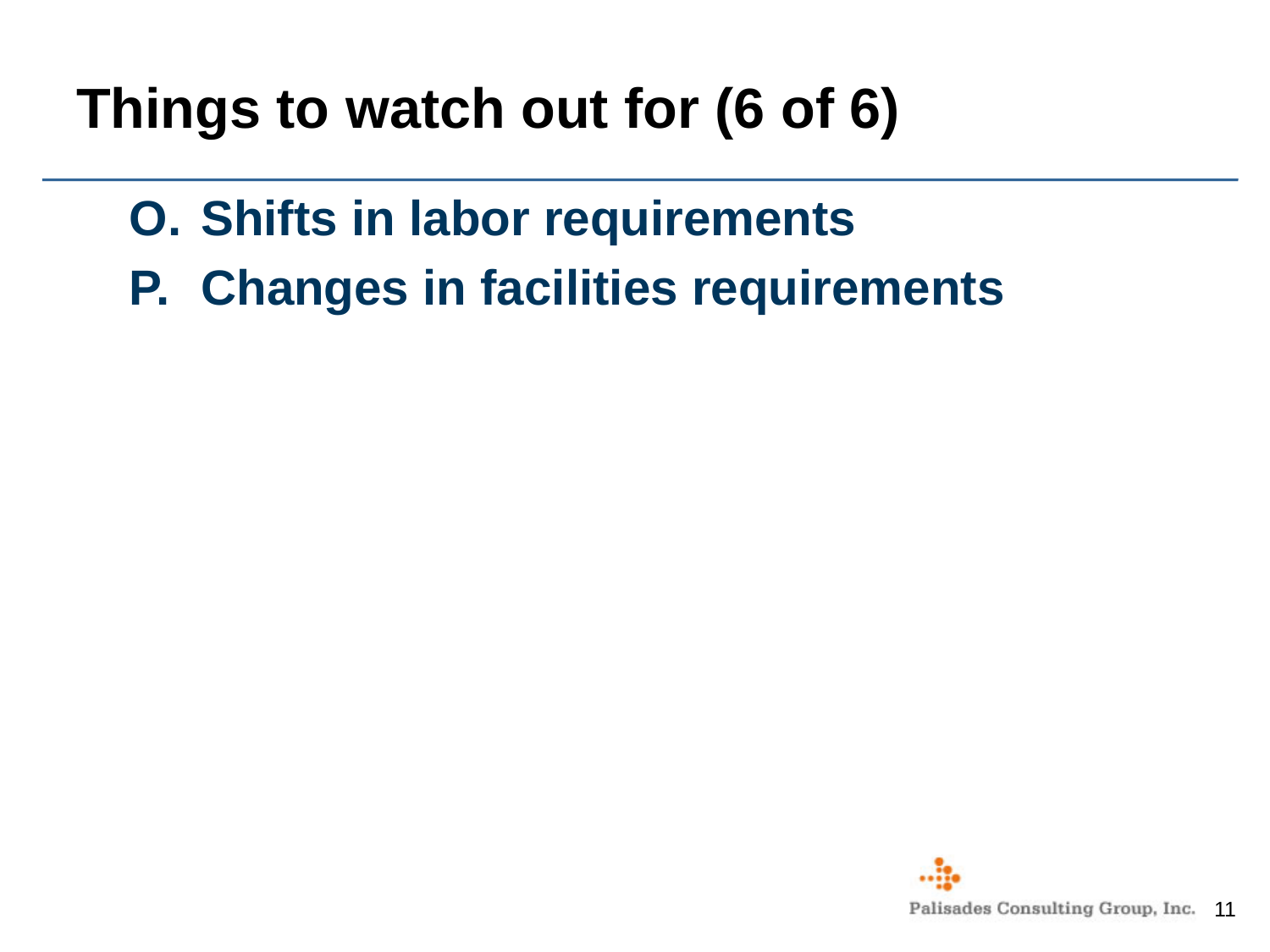

# Things to watch out for (6 of 6)
Shifts in labor requirements
Changes in facilities requirements